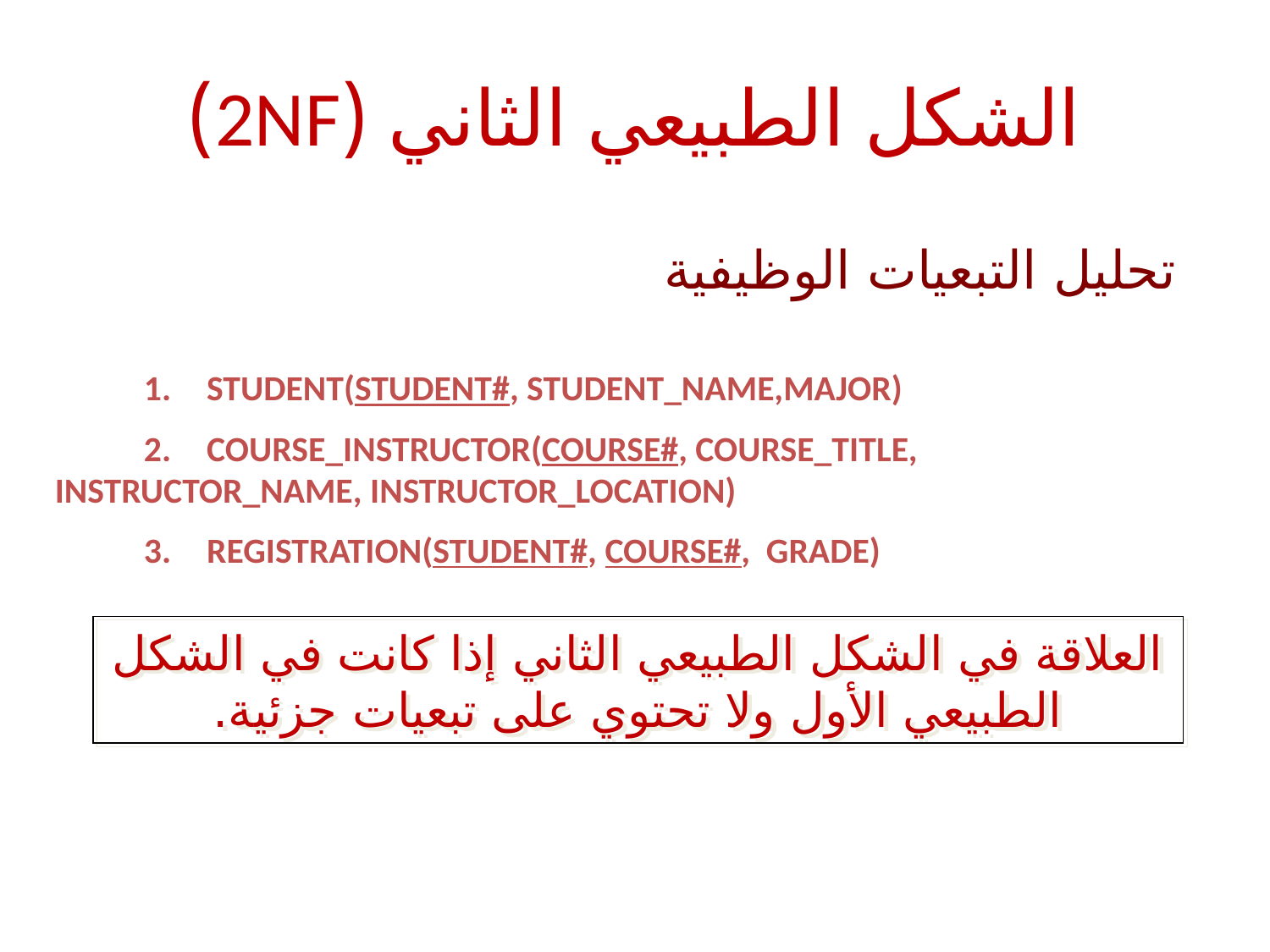

# الشكل الطبيعي الثاني (2NF)

تحليل التبعيات الوظيفية
          1.    STUDENT(STUDENT#, STUDENT_NAME,MAJOR)
          2.    COURSE_INSTRUCTOR(COURSE#, COURSE_TITLE, 	INSTRUCTOR_NAME, INSTRUCTOR_LOCATION)
          3.    REGISTRATION(STUDENT#, COURSE#,  GRADE)
العلاقة في الشكل الطبيعي الثاني إذا كانت في الشكل الطبيعي الأول ولا تحتوي على تبعيات جزئية.